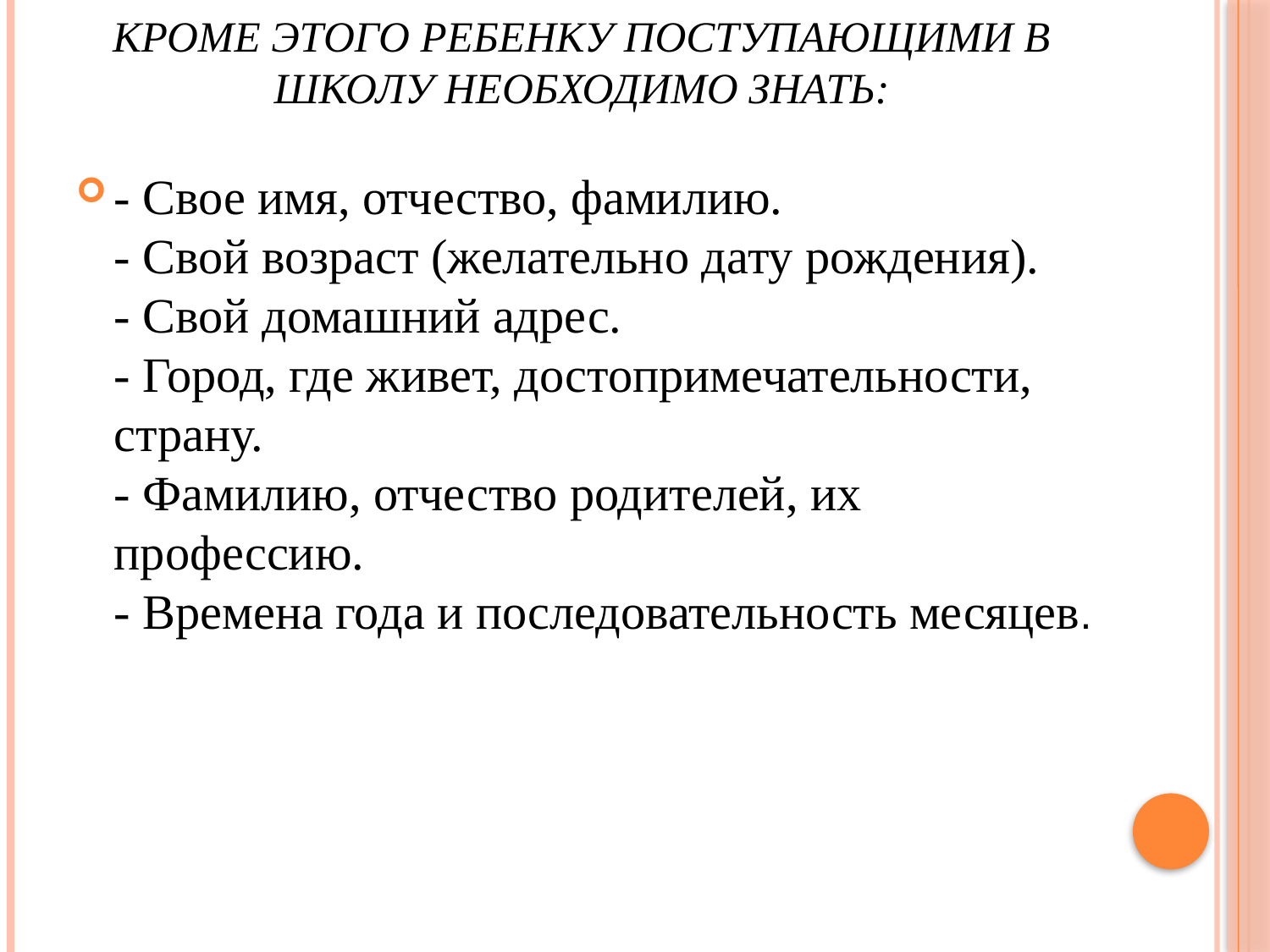

# Кроме этого ребенку поступающими в школу необходимо знать:
- Свое имя, отчество, фамилию.
- Свой возраст (желательно дату рождения).
- Свой домашний адрес.
- Город, где живет, достопримечательности, страну.
- Фамилию, отчество родителей, их профессию.
- Времена года и последовательность месяцев.